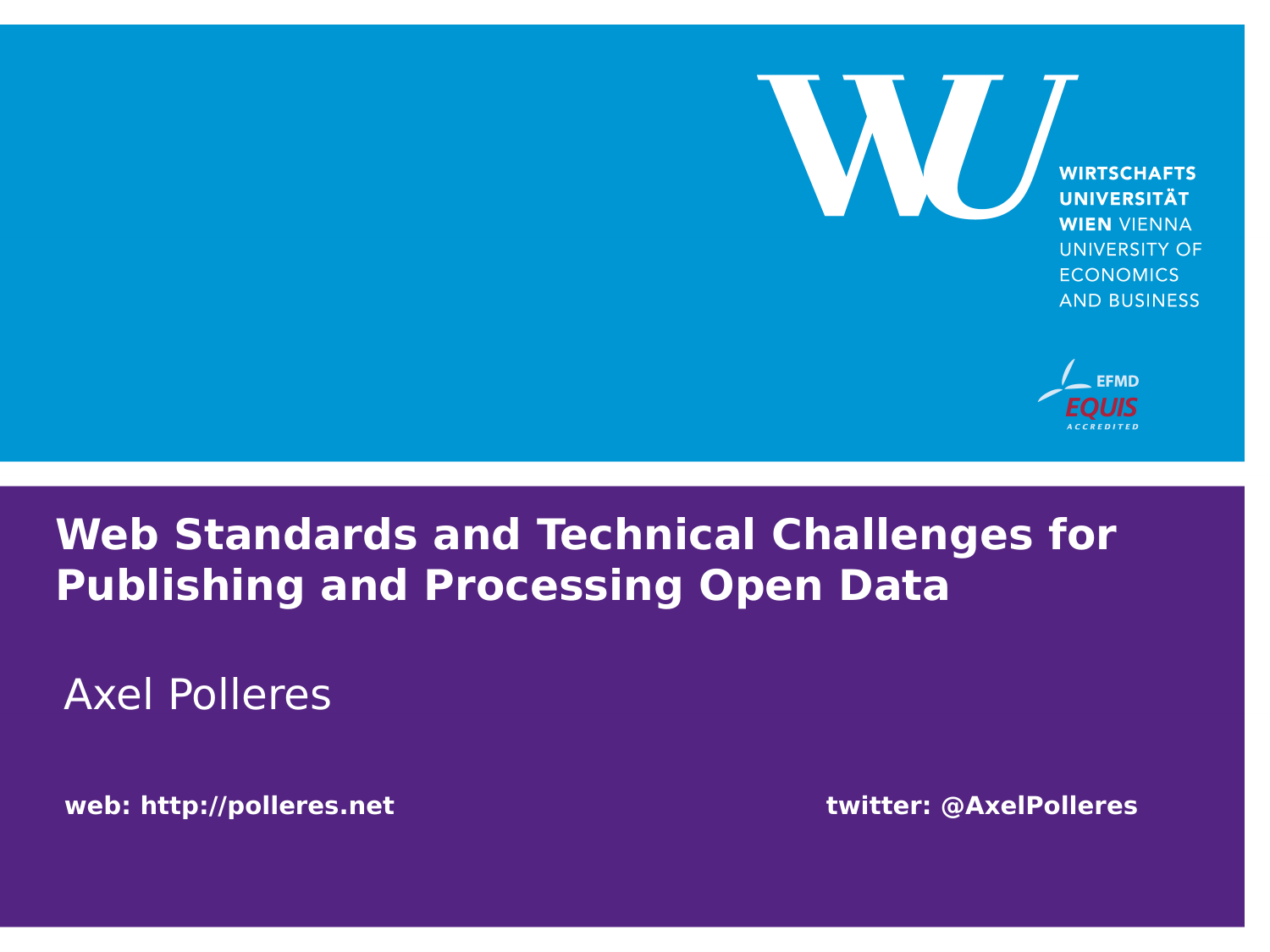

# Web Standards and Technical Challenges for Publishing and Processing Open Data
Axel Polleres

web: http://polleres.net    				twitter: @AxelPolleres